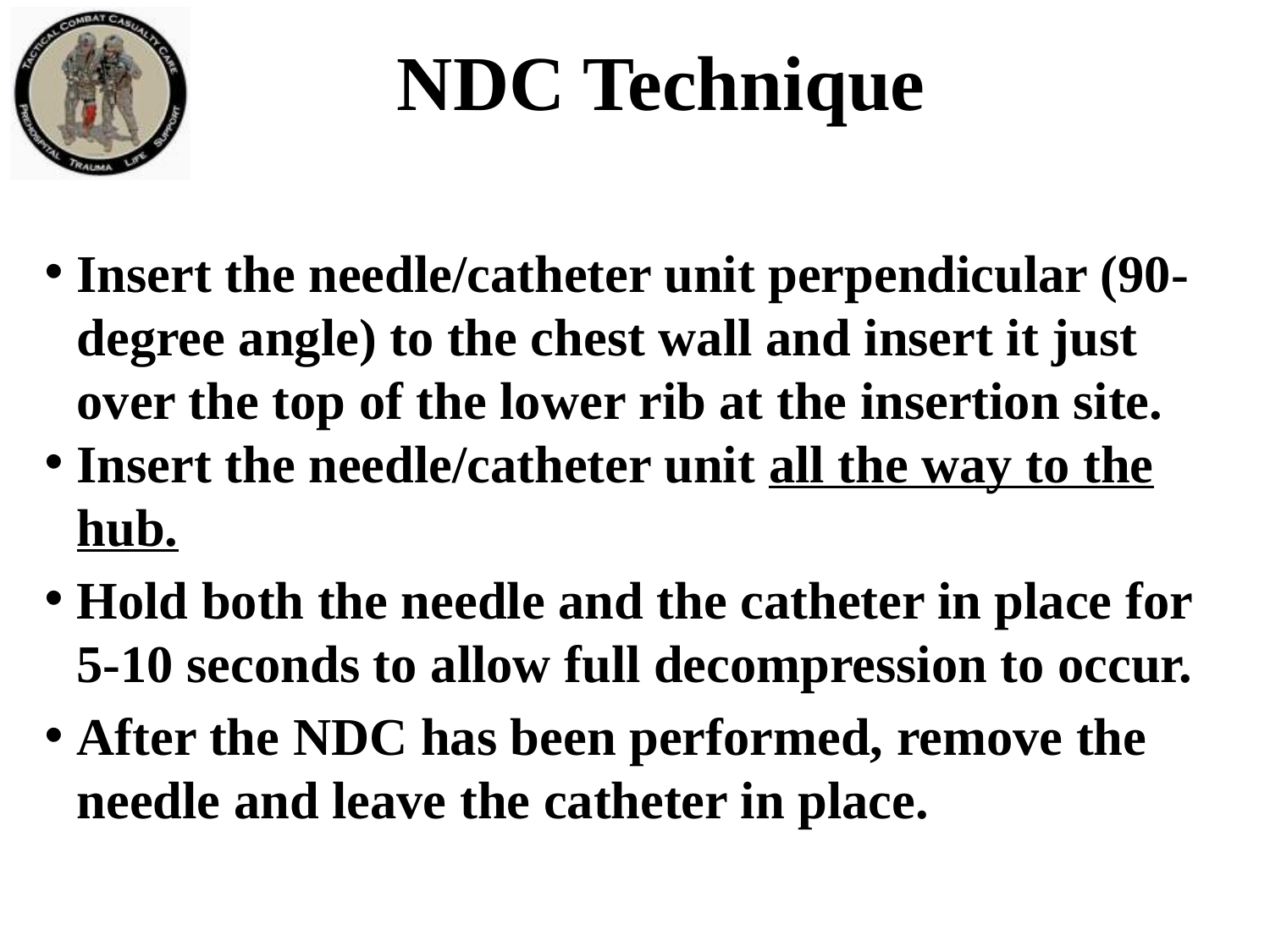

# NDC Technique
Insert the needle/catheter unit perpendicular (90-degree angle) to the chest wall and insert it just over the top of the lower rib at the insertion site.
Insert the needle/catheter unit all the way to the hub.
Hold both the needle and the catheter in place for 5-10 seconds to allow full decompression to occur.
After the NDC has been performed, remove the needle and leave the catheter in place.